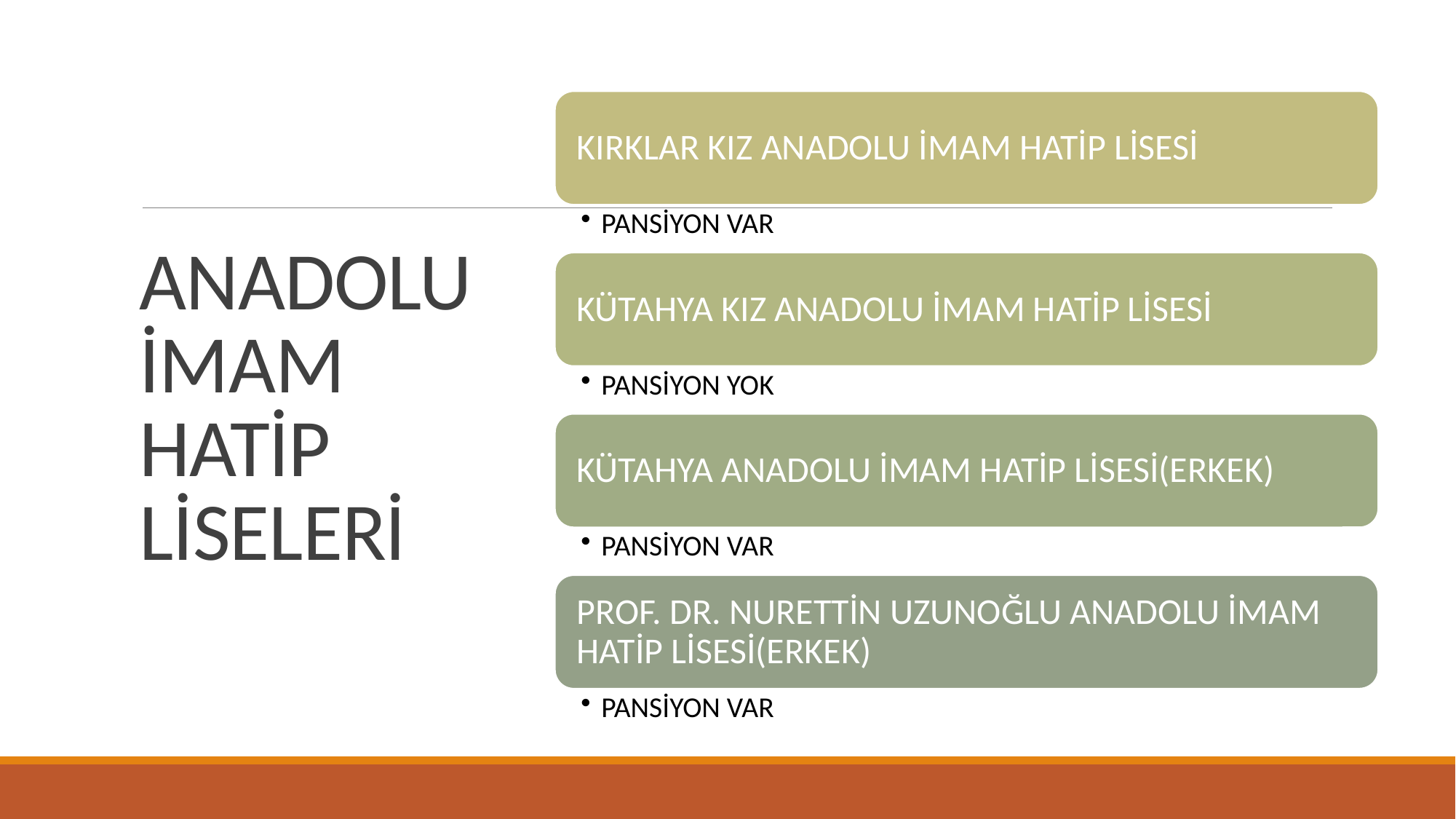

# ANADOLU İMAM HATİP LİSELERİ
KIRKLAR KIZ ANADOLU İMAM HATİP LİSESİ
PANSİYON VAR
KÜTAHYA KIZ ANADOLU İMAM HATİP LİSESİ
PANSİYON YOK
KÜTAHYA ANADOLU İMAM HATİP LİSESİ(ERKEK)
PANSİYON VAR
PROF. DR. NURETTİN UZUNOĞLU ANADOLU İMAM HATİP LİSESİ(ERKEK)
PANSİYON VAR